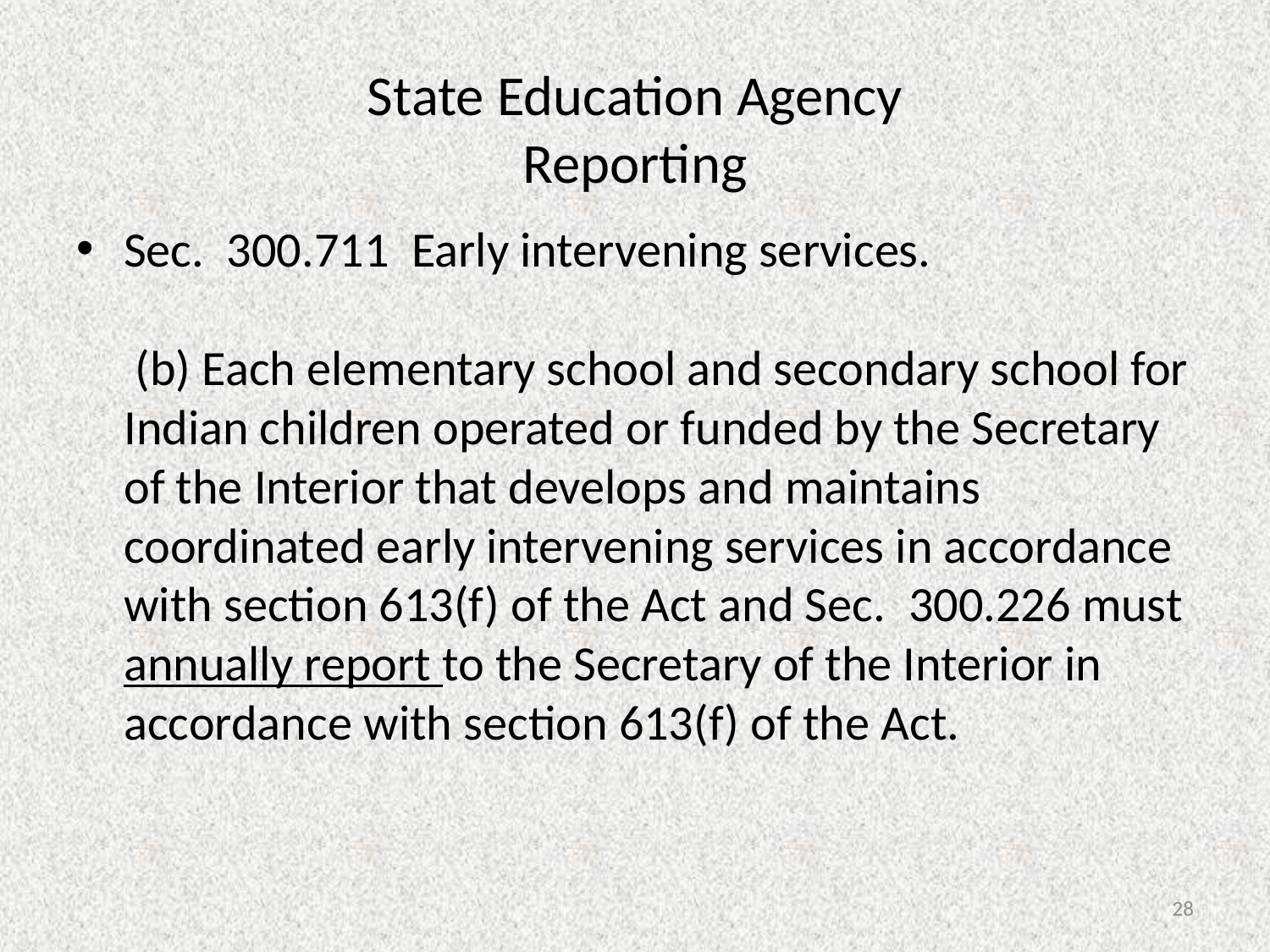

# State Education Agency Reporting
Sec.  300.711  Early intervening services.
 (b) Each elementary school and secondary school for Indian children operated or funded by the Secretary of the Interior that develops and maintains coordinated early intervening services in accordance with section 613(f) of the Act and Sec.  300.226 must annually report to the Secretary of the Interior in accordance with section 613(f) of the Act.
28